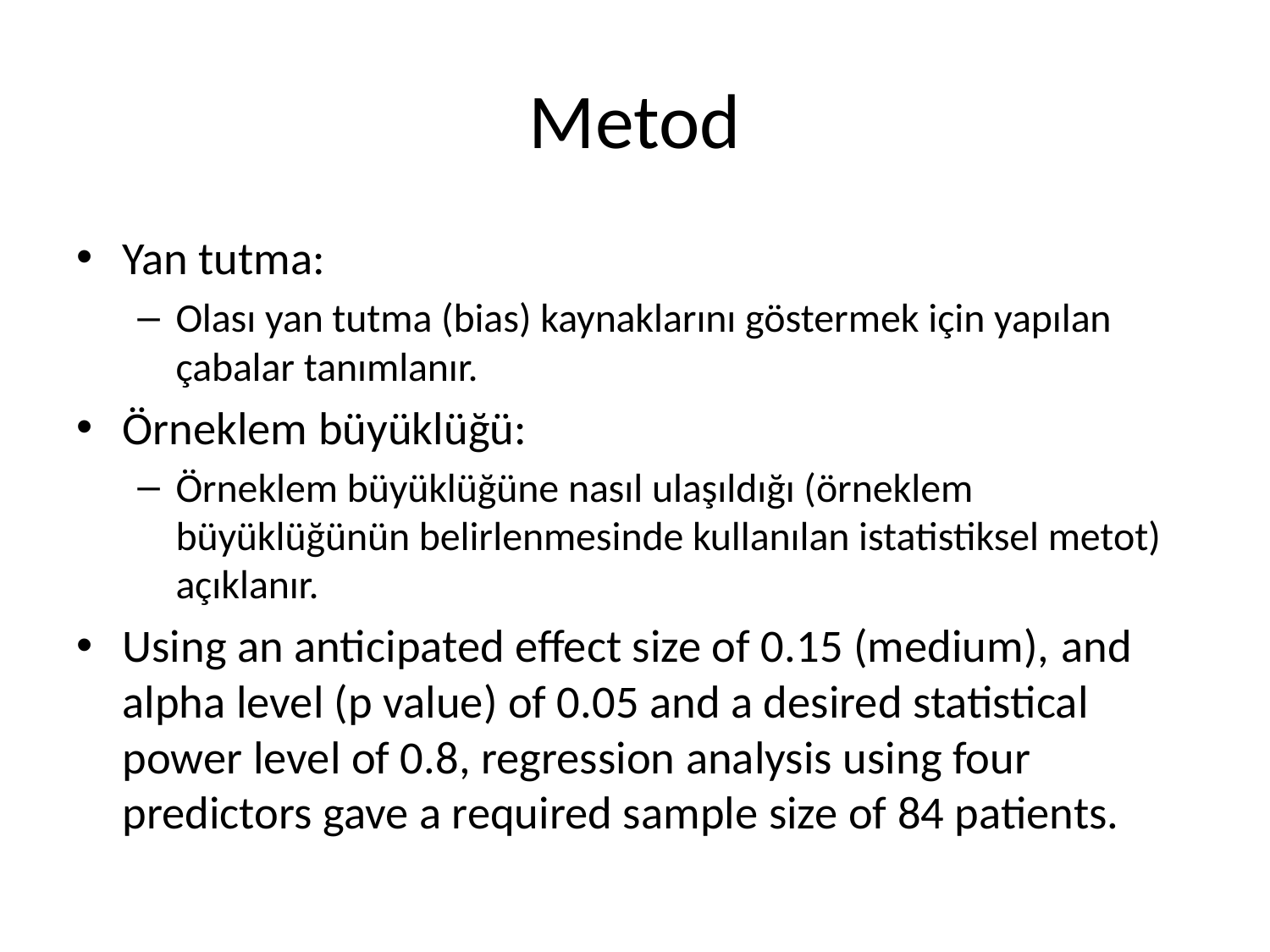

# Metod
Yan tutma:
Olası yan tutma (bias) kaynaklarını göstermek için yapılan çabalar tanımlanır.
Örneklem büyüklüğü:
Örneklem büyüklüğüne nasıl ulaşıldığı (örneklem büyüklüğünün belirlenmesinde kullanılan istatistiksel metot) açıklanır.
Using an anticipated effect size of 0.15 (medium), and alpha level (p value) of 0.05 and a desired statistical power level of 0.8, regression analysis using four predictors gave a required sample size of 84 patients.